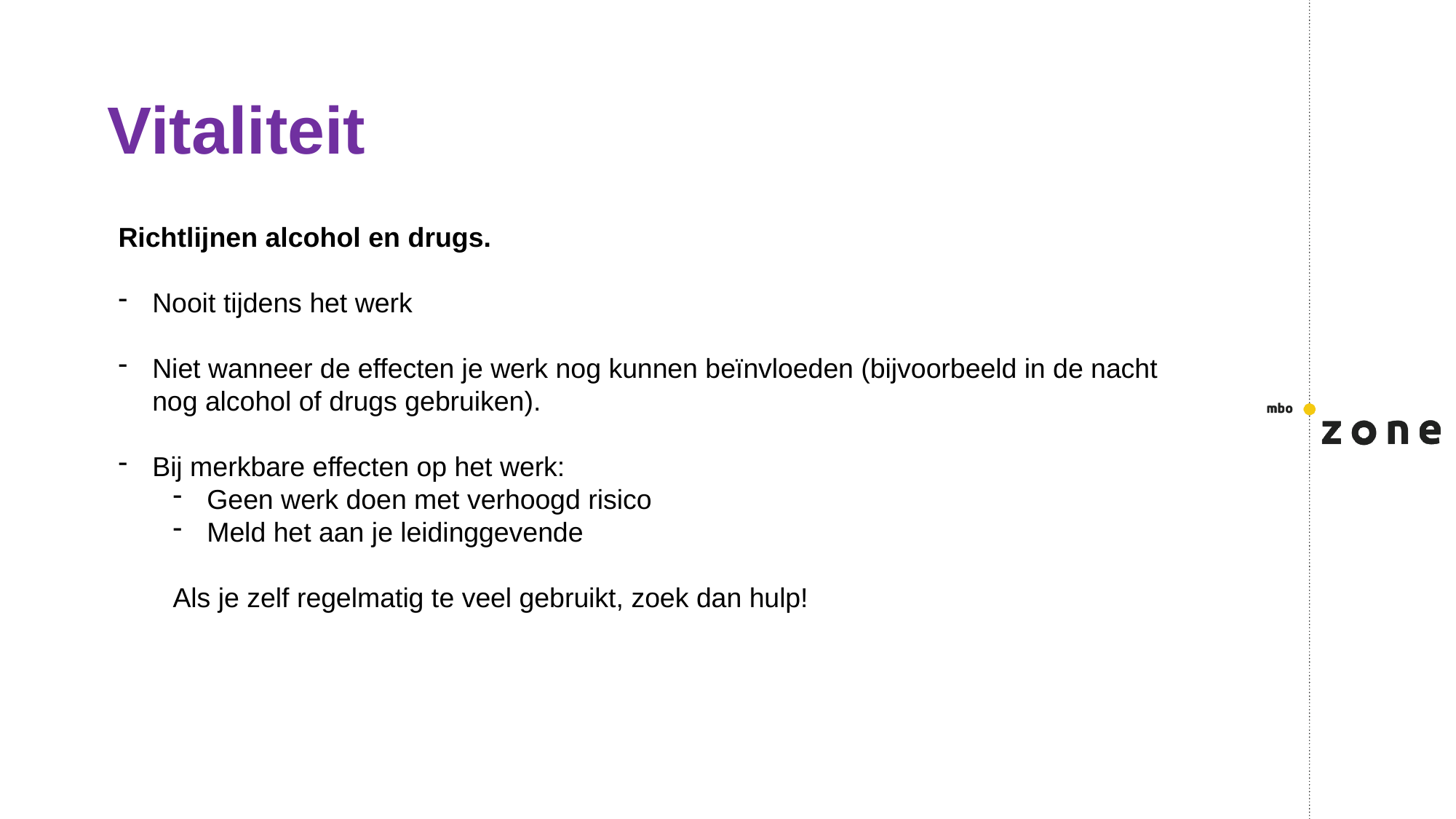

# Vitaliteit
Richtlijnen alcohol en drugs.

Nooit tijdens het werk

Niet wanneer de effecten je werk nog kunnen beïnvloeden (bijvoorbeeld in de nacht nog alcohol of drugs gebruiken).

Bij merkbare effecten op het werk:
Geen werk doen met verhoogd risico
Meld het aan je leidinggevende

Als je zelf regelmatig te veel gebruikt, zoek dan hulp!